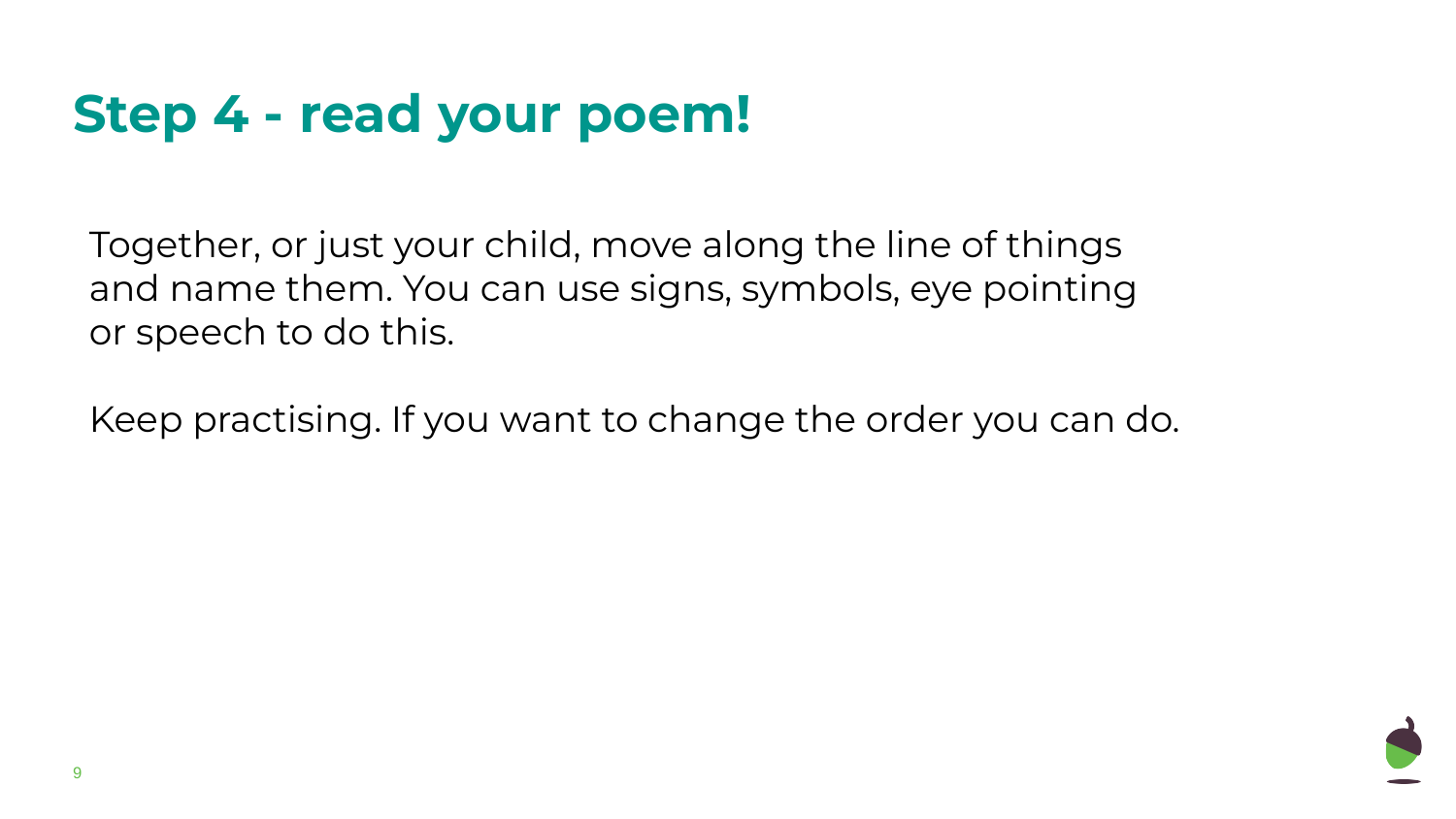

# Step 4 - read your poem!

Together, or just your child, move along the line of things and name them. You can use signs, symbols, eye pointing or speech to do this.

Keep practising. If you want to change the order you can do.

9